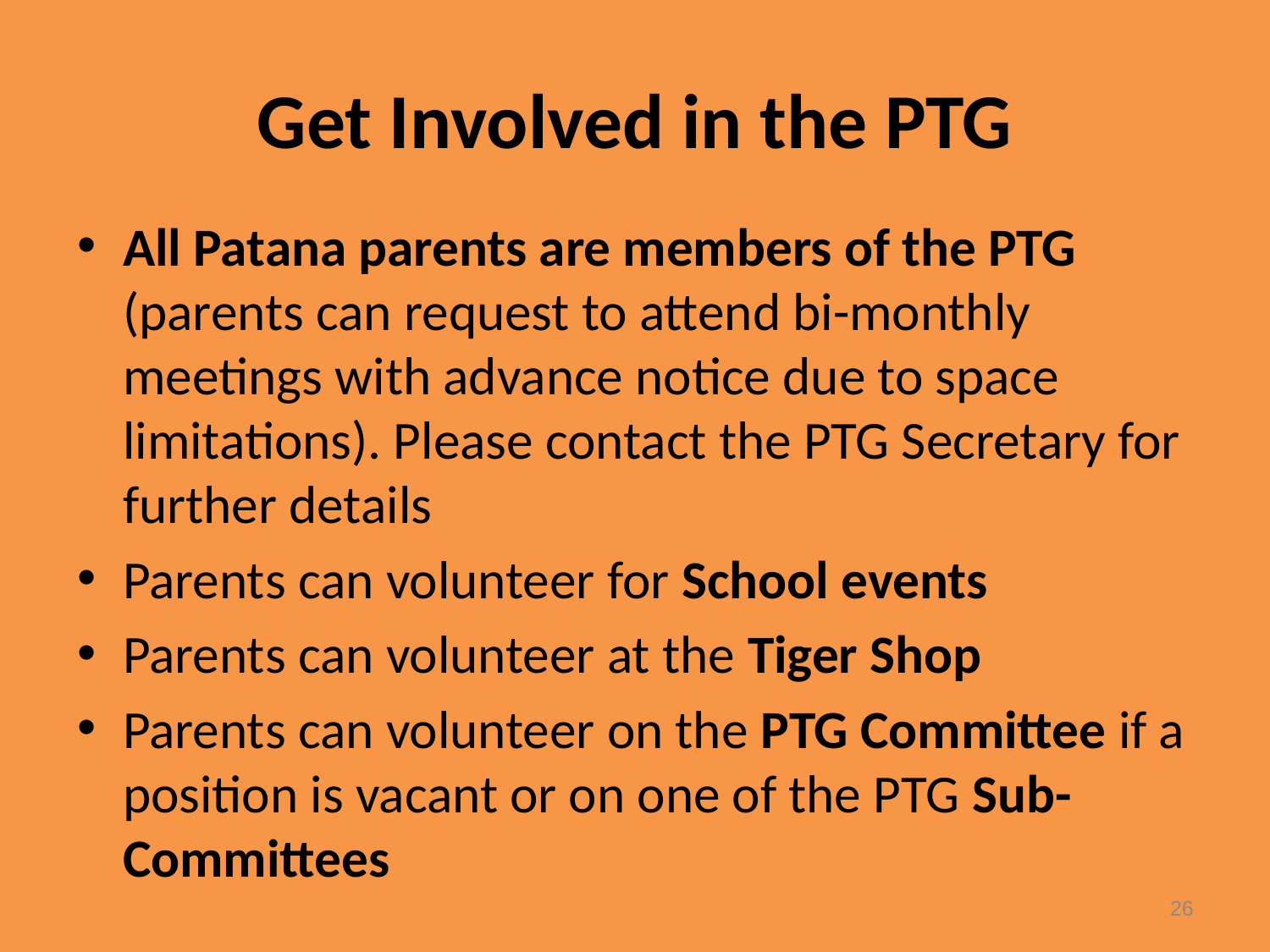

# Get Involved in the PTG
All Patana parents are members of the PTG (parents can request to attend bi-monthly meetings with advance notice due to space limitations). Please contact the PTG Secretary for further details
Parents can volunteer for School events
Parents can volunteer at the Tiger Shop
Parents can volunteer on the PTG Committee if a position is vacant or on one of the PTG Sub-Committees

26